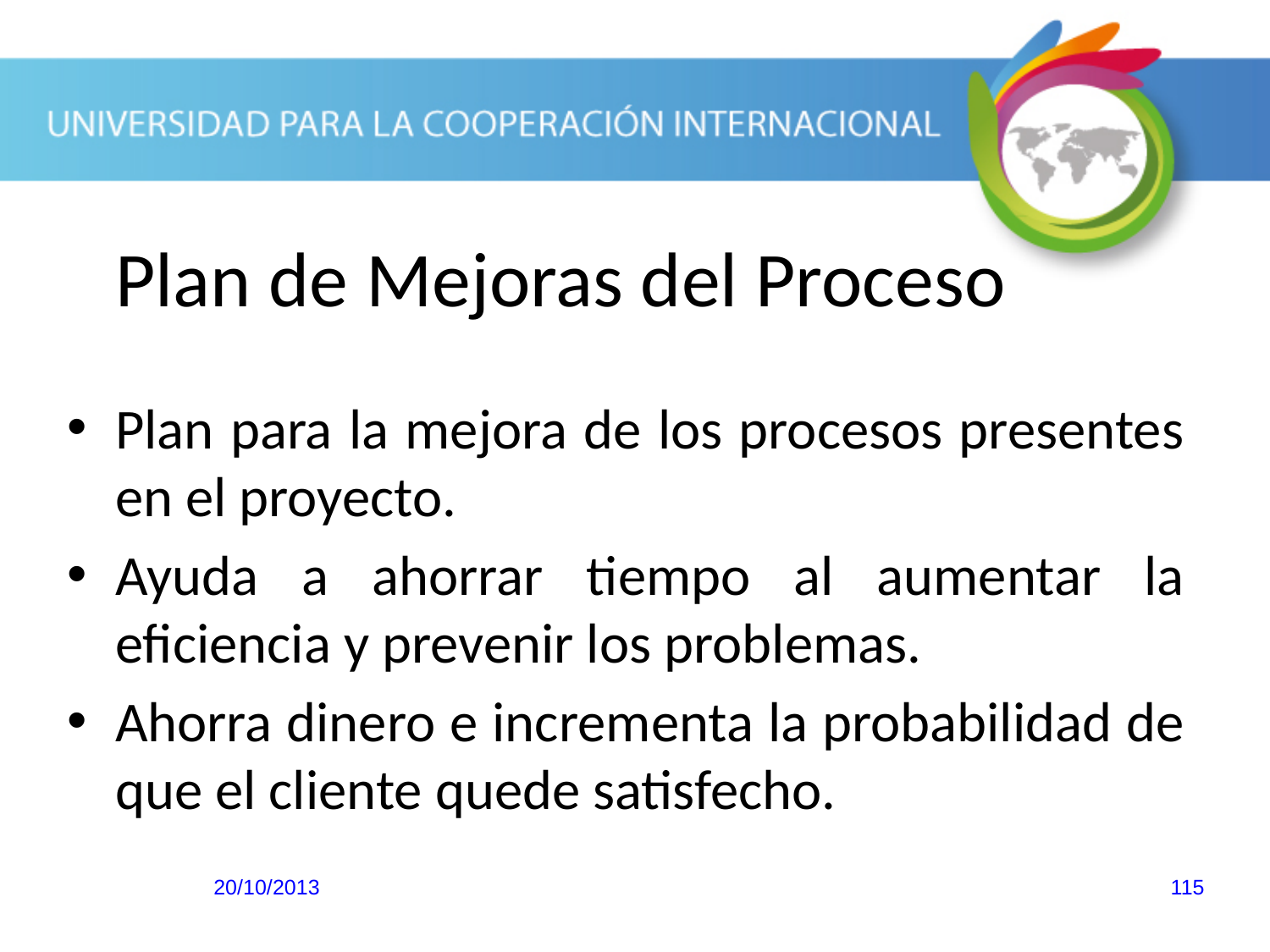

Plan de Mejoras del Proceso
Plan para la mejora de los procesos presentes en el proyecto.
Ayuda a ahorrar tiempo al aumentar la eficiencia y prevenir los problemas.
Ahorra dinero e incrementa la probabilidad de que el cliente quede satisfecho.
20/10/2013
115